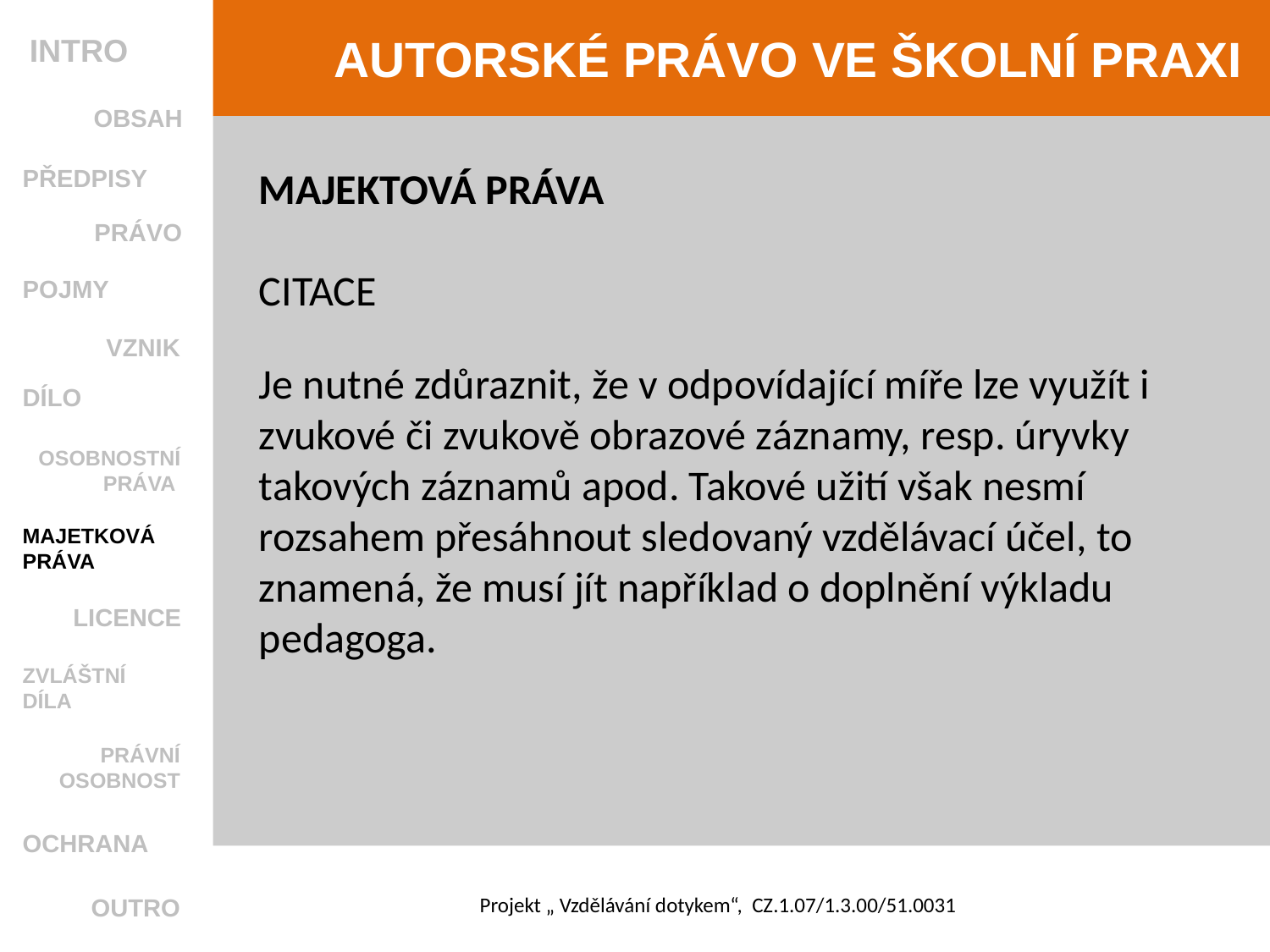

INTRO
OBSAH
PŘEDPISY
MAJEKTOVÁ PRÁVA

Citace

Je nutné zdůraznit, že v odpovídající míře lze využít i zvukové či zvukově obrazové záznamy, resp. úryvky takových záznamů apod. Takové užití však nesmí rozsahem přesáhnout sledovaný vzdělávací účel, to znamená, že musí jít například o doplnění výkladu pedagoga.
PRÁVO
POJMY
VZNIK
DÍLO
OSOBNOSTNÍ
PRÁVA
MAJETKOVÁ
PRÁVA
LICENCE
ZVLÁŠTNÍ
DÍLA
PRÁVNÍ
OSOBNOST
OCHRANA
OUTRO